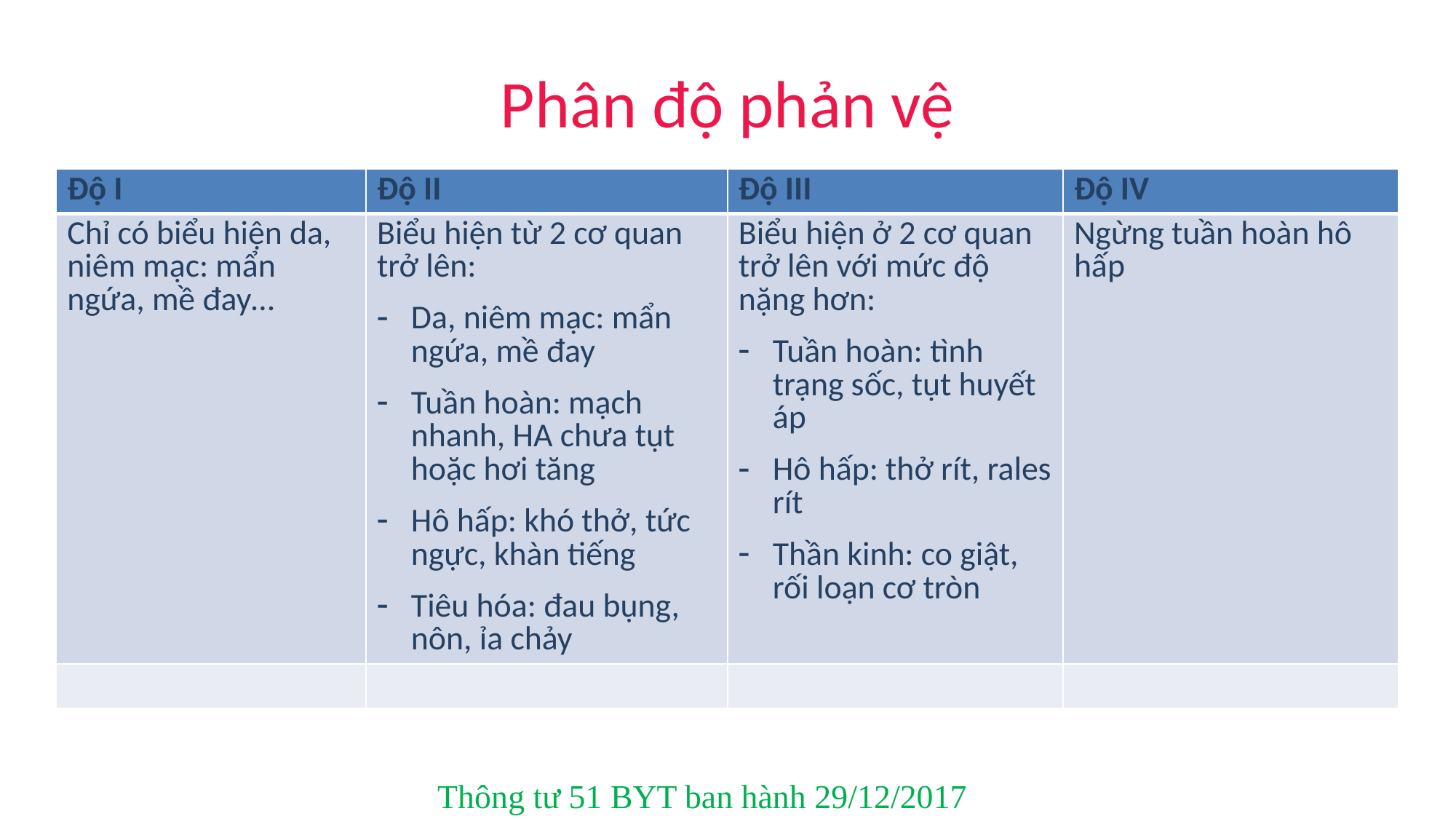

# Phân độ phản vệ
| Độ I | Độ II | Độ III | Độ IV |
| --- | --- | --- | --- |
| Chỉ có biểu hiện da, niêm mạc: mẩn ngứa, mề đay… | Biểu hiện từ 2 cơ quan trở lên: Da, niêm mạc: mẩn ngứa, mề đay Tuần hoàn: mạch nhanh, HA chưa tụt hoặc hơi tăng Hô hấp: khó thở, tức ngực, khàn tiếng Tiêu hóa: đau bụng, nôn, ỉa chảy | Biểu hiện ở 2 cơ quan trở lên với mức độ nặng hơn: Tuần hoàn: tình trạng sốc, tụt huyết áp Hô hấp: thở rít, rales rít Thần kinh: co giật, rối loạn cơ tròn | Ngừng tuần hoàn hô hấp |
|  |  |  |  |

Thông tư 51 BYT ban hành 29/12/2017